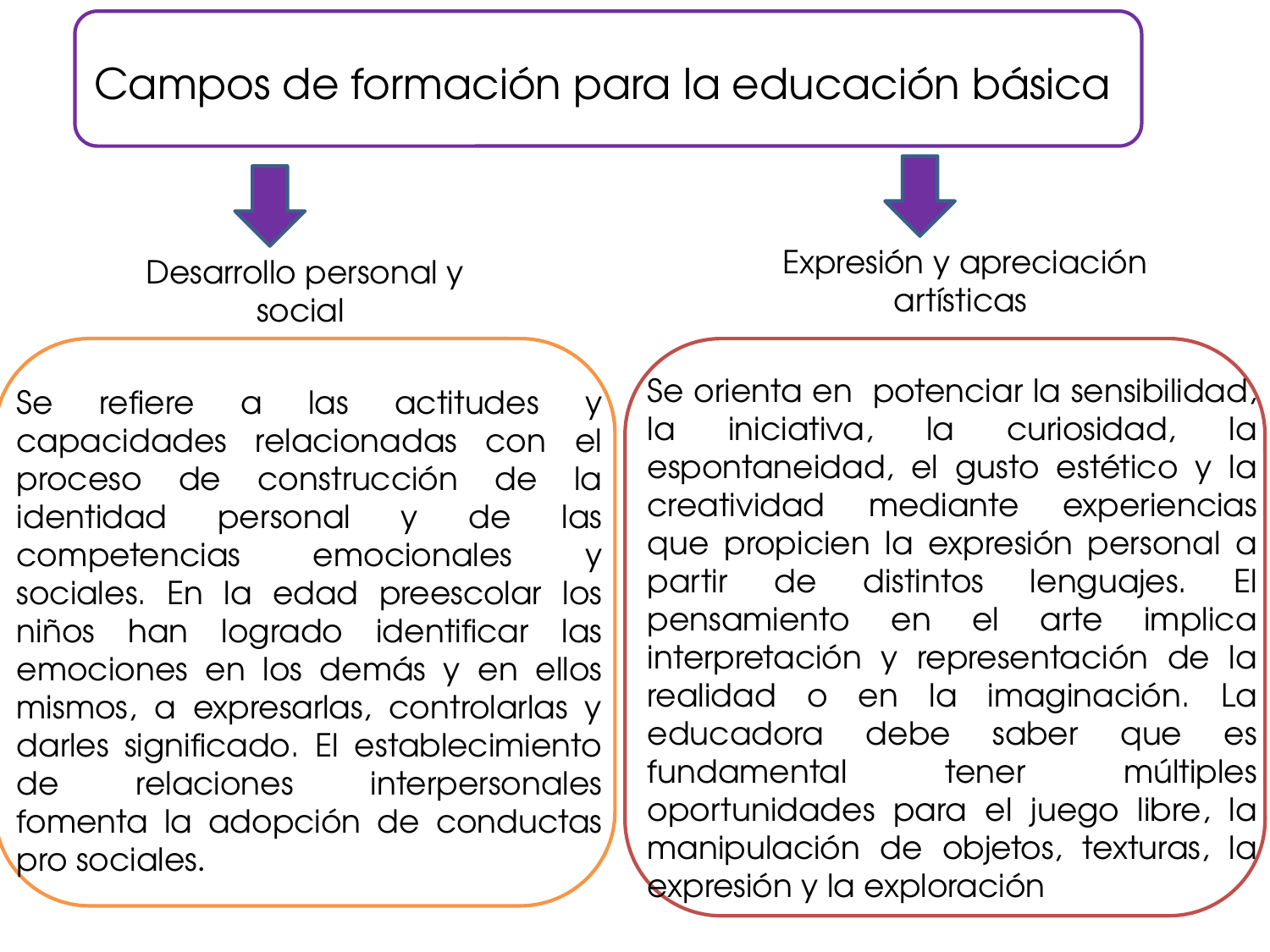

# Campos de formación para la educación básica

Expresión y apreciación artísticas
Desarrollo personal y social

Se orienta en  potenciar la sensibilidad, la iniciativa, la curiosidad, la espontaneidad, el gusto estético y la creatividad mediante experiencias que propicien la expresión personal a partir de distintos lenguajes. El pensamiento en el arte implica interpretación y representación de la realidad o en la imaginación. La educadora debe saber que es fundamental tener múltiples oportunidades para el juego libre, la manipulación de objetos, texturas, la expresión y la exploración
Se refiere a las actitudes y capacidades relacionadas con el proceso de construcción de la identidad personal y de las competencias emocionales y sociales. En la edad preescolar los niños han logrado identificar las emociones en los demás y en ellos mismos, a expresarlas, controlarlas y darles significado. El establecimiento de relaciones interpersonales fomenta la adopción de conductas pro sociales.